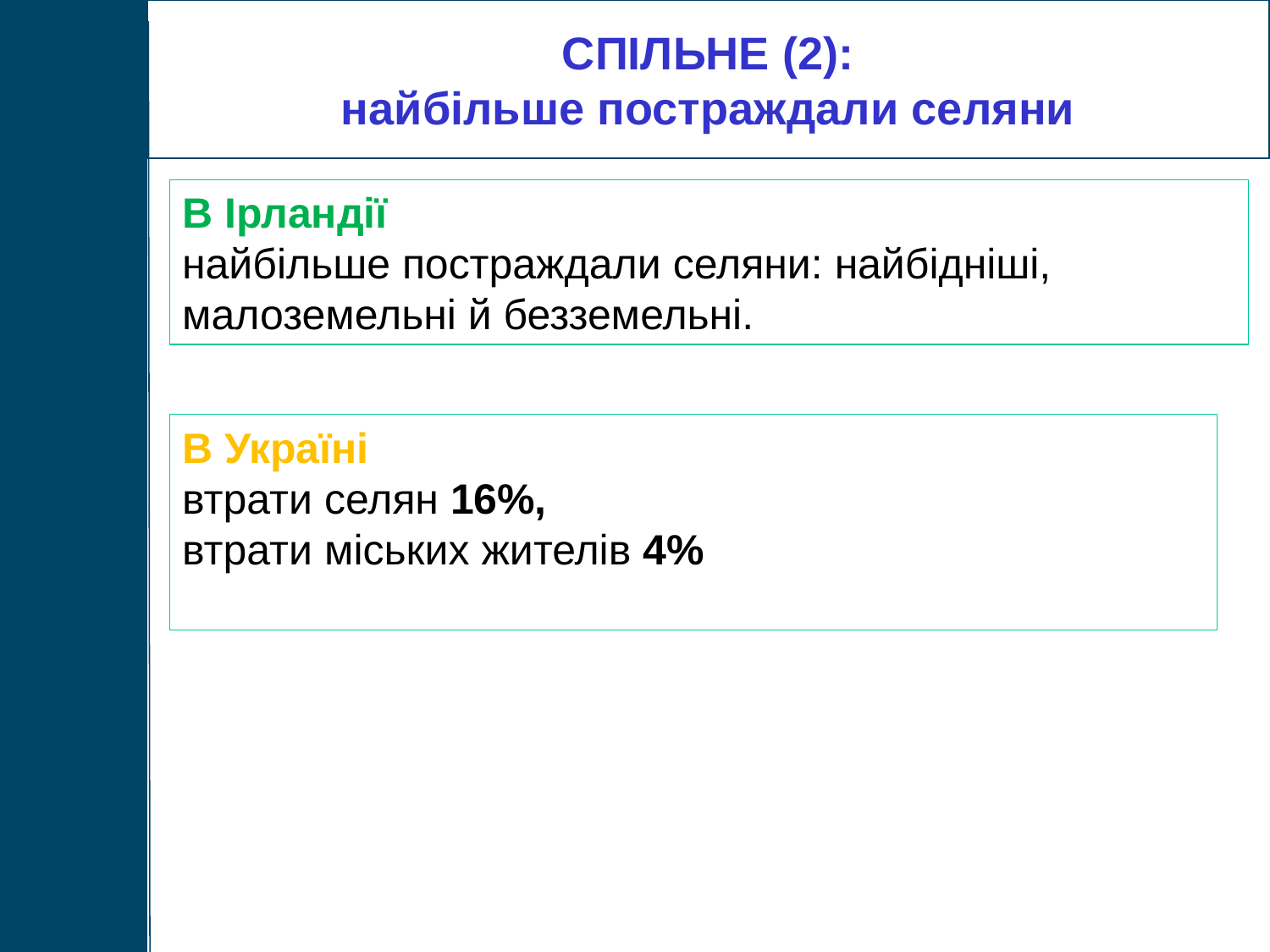

СПІЛЬНЕ (2):
найбільше постраждали селяни

В Ірландії
найбільше постраждали селяни: найбідніші, малоземельні й безземельні.

В Україні
втрати селян 16%,
втрати міських жителів 4%